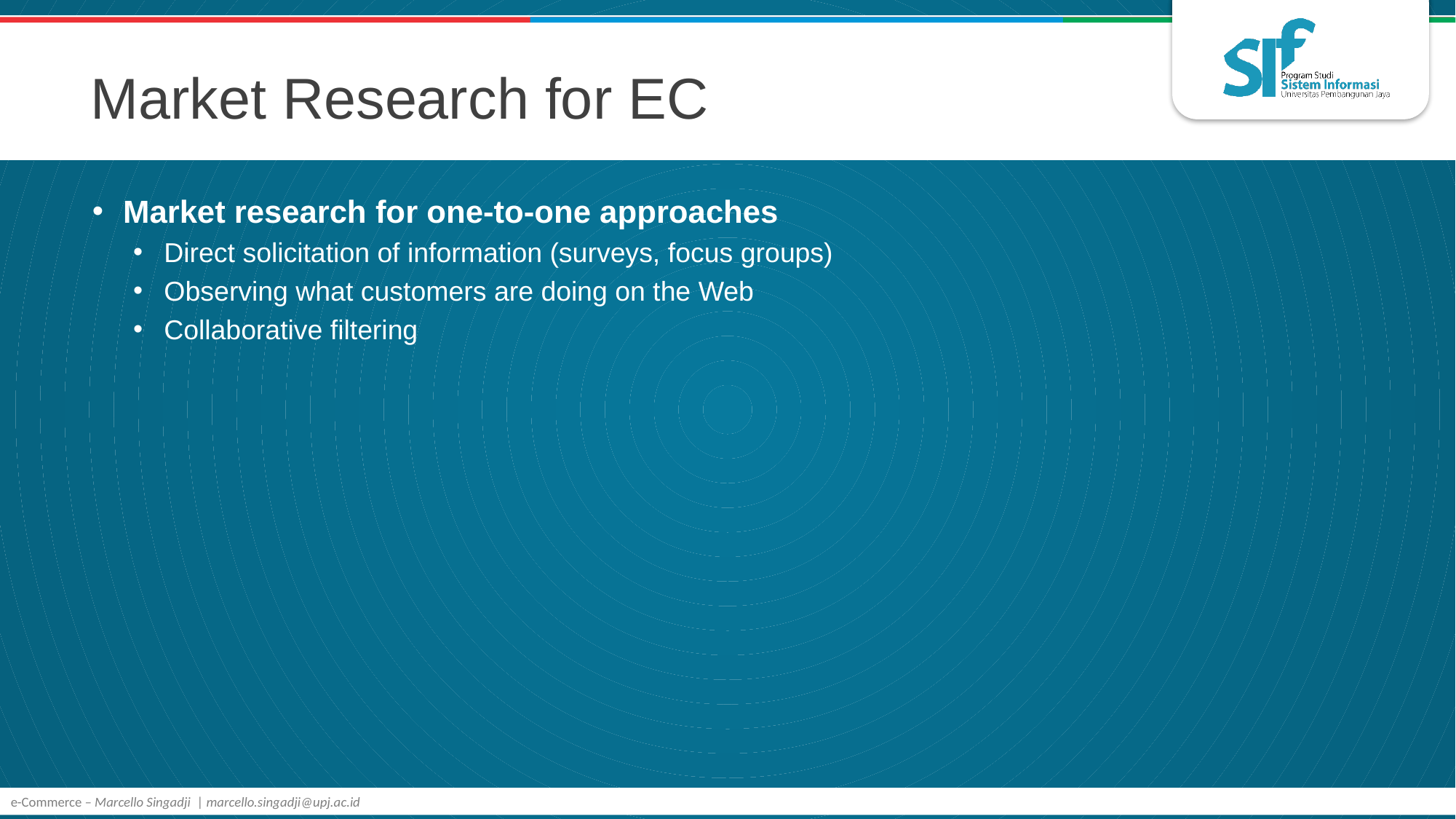

# Market Research for EC
Market research for one-to-one approaches
Direct solicitation of information (surveys, focus groups)
Observing what customers are doing on the Web
Collaborative filtering